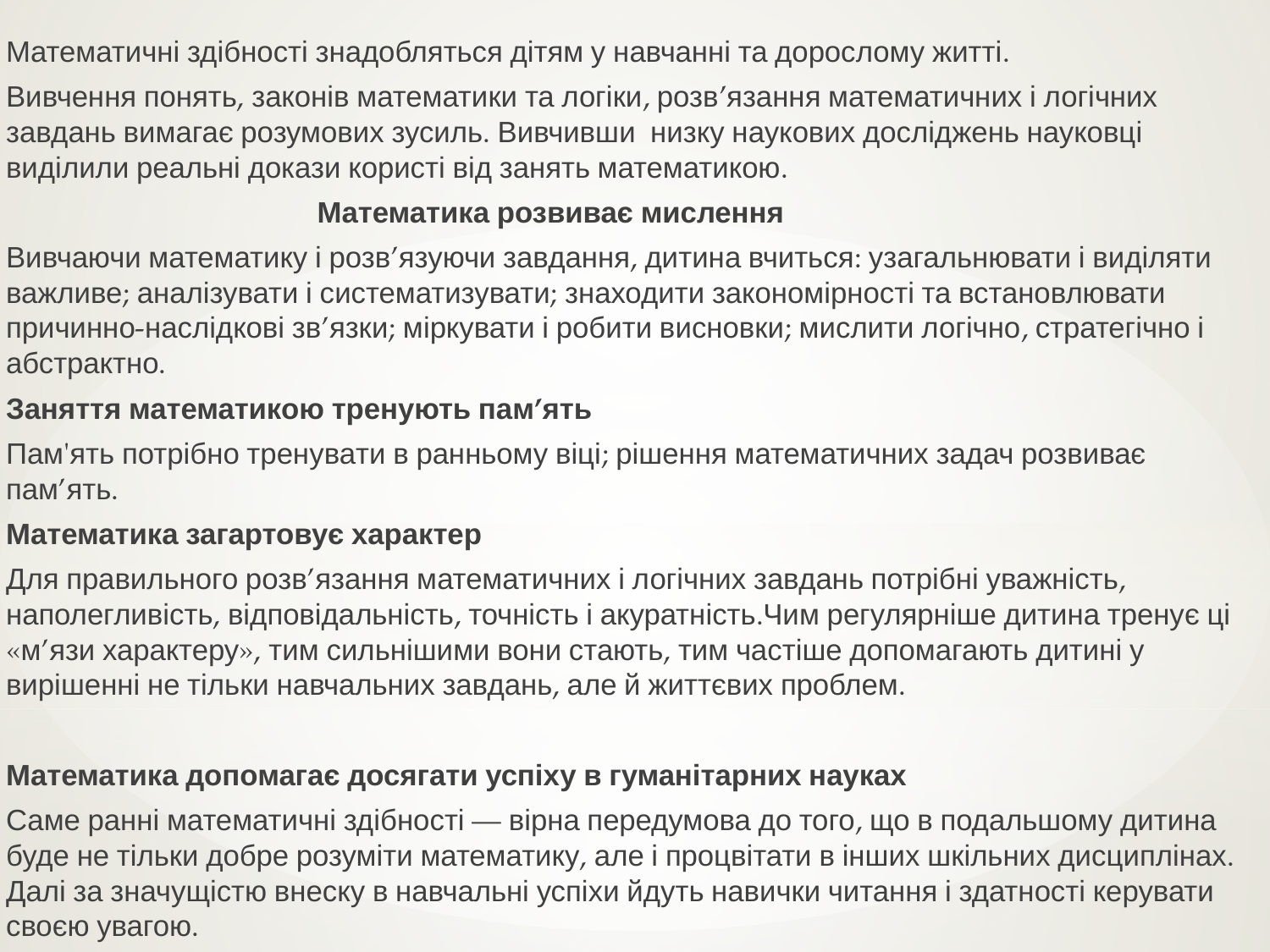

Математичні здібності знадобляться дітям у навчанні та дорослому житті.
Вивчення понять, законів математики та логіки, розв’язання математичних і логічних завдань вимагає розумових зусиль. Вивчивши  низку наукових досліджень науковці виділили реальні докази користі від занять математикою.
                                          Математика розвиває мислення
Вивчаючи математику і розв’язуючи завдання, дитина вчиться: узагальнювати і виділяти важливе; аналізувати і систематизувати; знаходити закономірності та встановлювати причинно-наслідкові зв’язки; міркувати і робити висновки; мислити логічно, стратегічно і абстрактно.
Заняття математикою тренують пам’ять
Пам'ять потрібно тренувати в ранньому віці; рішення математичних задач розвиває пам’ять.
Математика загартовує характер
Для правильного розв’язання математичних і логічних завдань потрібні уважність, наполегливість, відповідальність, точність і акуратність.Чим регулярніше дитина тренує ці «м’язи характеру», тим сильнішими вони стають, тим частіше допомагають дитині у вирішенні не тільки навчальних завдань, але й життєвих проблем.

Математика допомагає досягати успіху в гуманітарних науках
Саме ранні математичні здібності — вірна передумова до того, що в подальшому дитина буде не тільки добре розуміти математику, але і процвітати в інших шкільних дисциплінах. Далі за значущістю внеску в навчальні успіхи йдуть навички читання і здатності керувати своєю увагою.